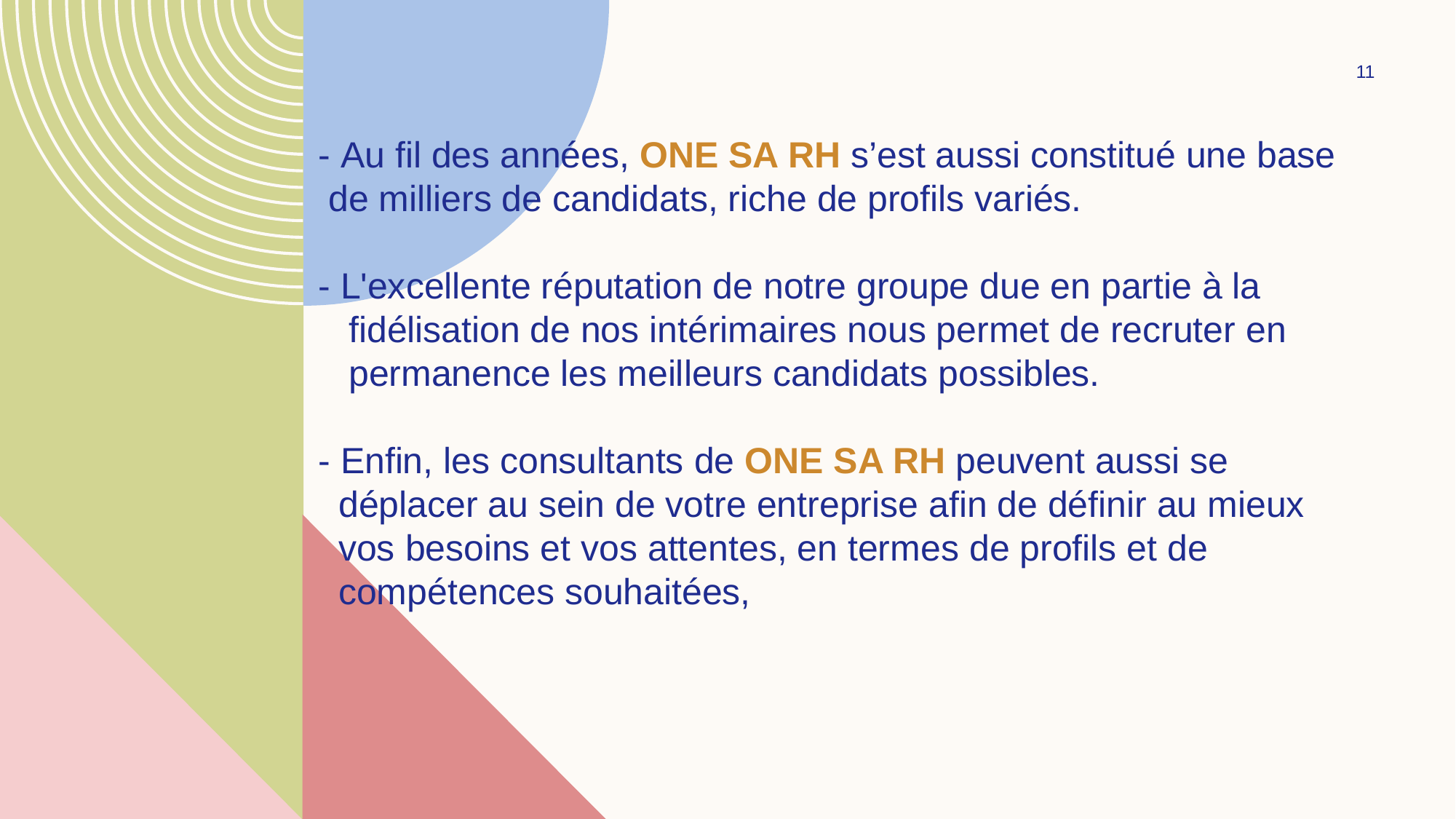

11
# - Au fil des années, ONE SA RH s’est aussi constitué une base de milliers de candidats, riche de profils variés. - L'excellente réputation de notre groupe due en partie à la fidélisation de nos intérimaires nous permet de recruter en permanence les meilleurs candidats possibles. - Enfin, les consultants de ONE SA RH peuvent aussi se déplacer au sein de votre entreprise afin de définir au mieux vos besoins et vos attentes, en termes de profils et de compétences souhaitées,